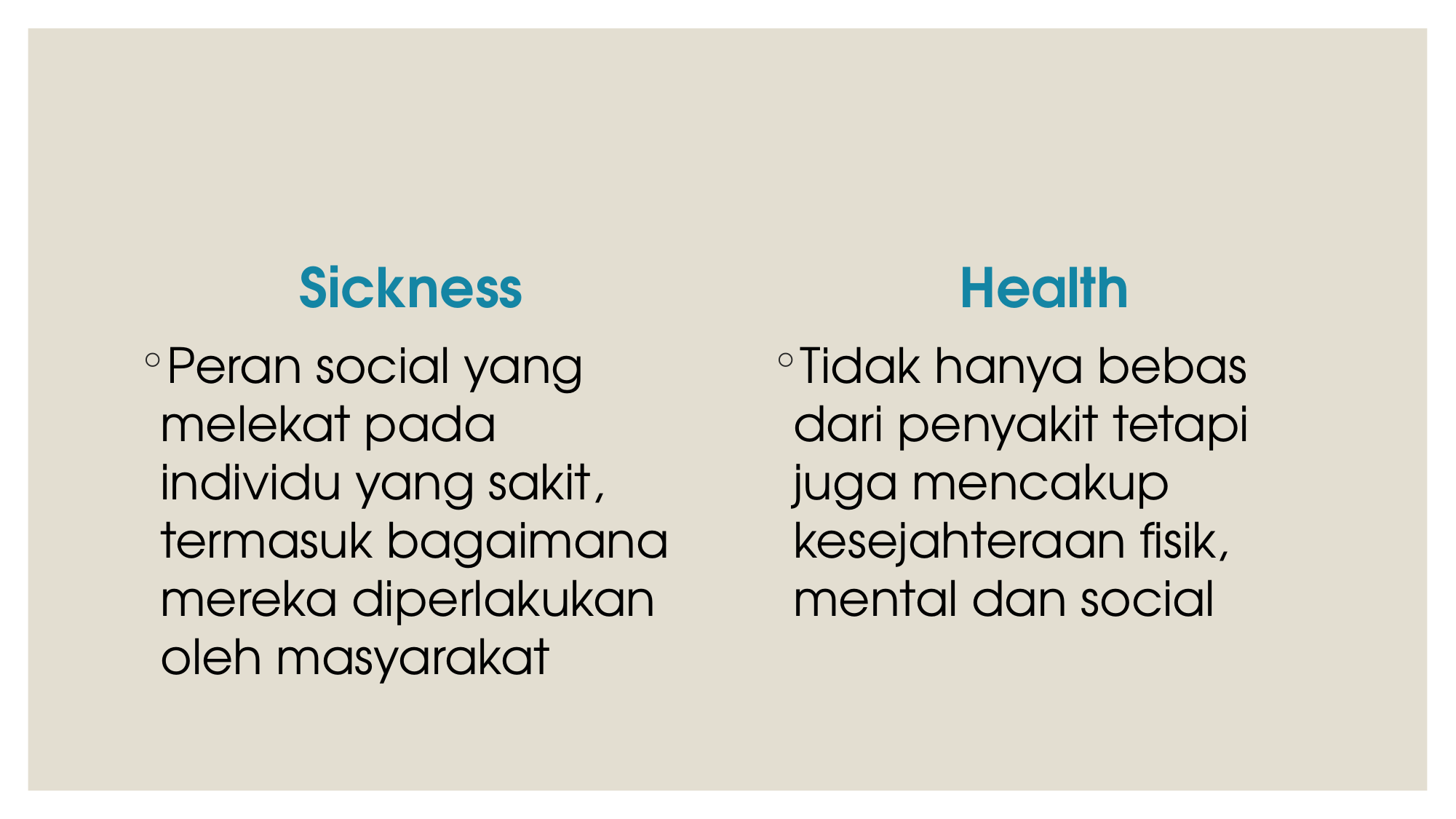

Sickness
Health
Peran social yang melekat pada individu yang sakit, termasuk bagaimana mereka diperlakukan oleh masyarakat
Tidak hanya bebas dari penyakit tetapi juga mencakup kesejahteraan fisik, mental dan social